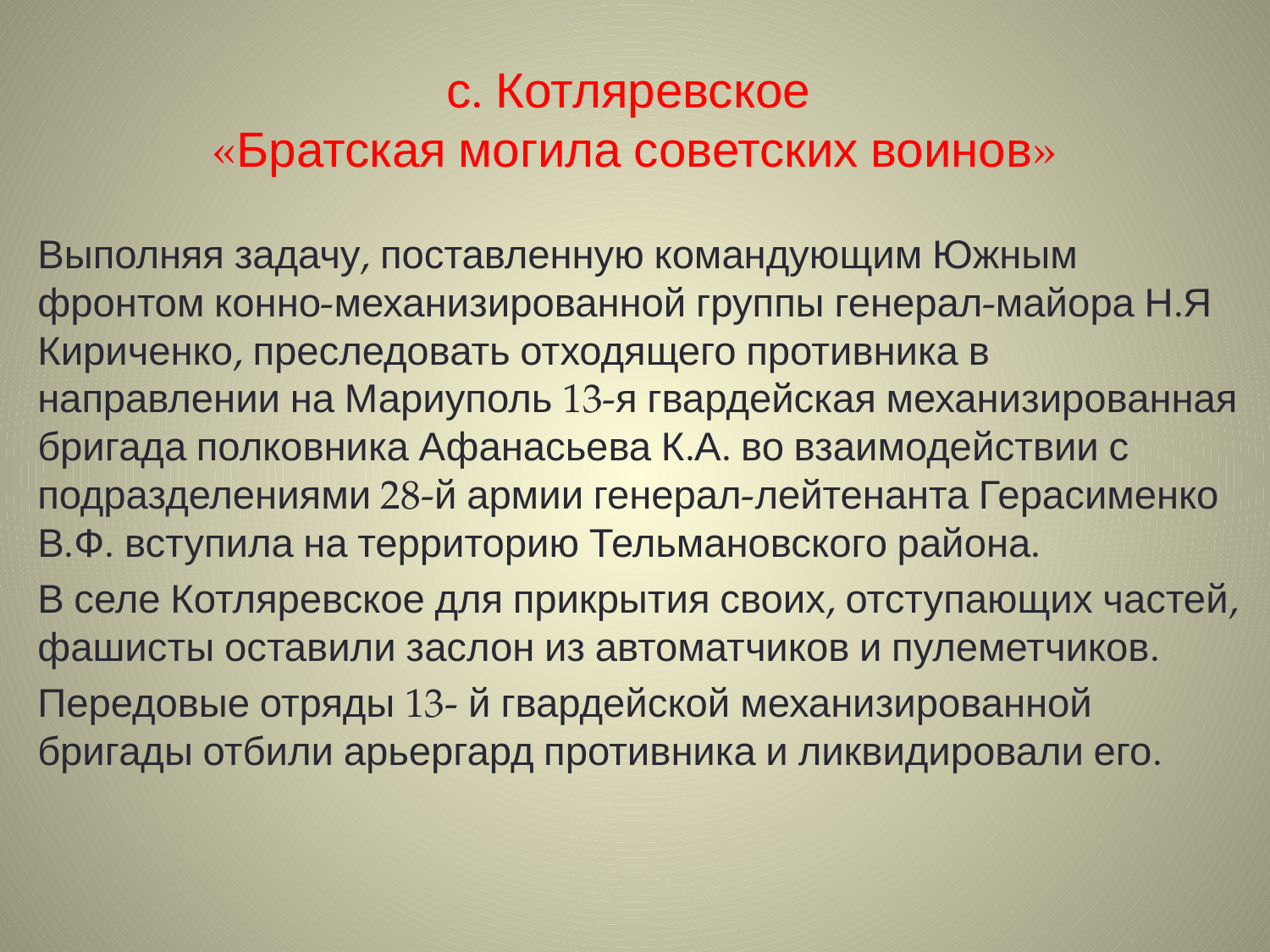

# с. Котляревское «Братская могила советских воинов»
Выполняя задачу, поставленную командующим Южным фронтом конно-механизированной группы генерал-майора Н.Я Кириченко, преследовать отходящего противника в направлении на Мариуполь 13-я гвардейская механизированная бригада полковника Афанасьева К.А. во взаимодействии с подразделениями 28-й армии генерал-лейтенанта Герасименко В.Ф. вступила на территорию Тельмановского района.
В селе Котляревское для прикрытия своих, отступающих частей, фашисты оставили заслон из автоматчиков и пулеметчиков.
Передовые отряды 13- й гвардейской механизированной бригады отбили арьергард противника и ликвидировали его.